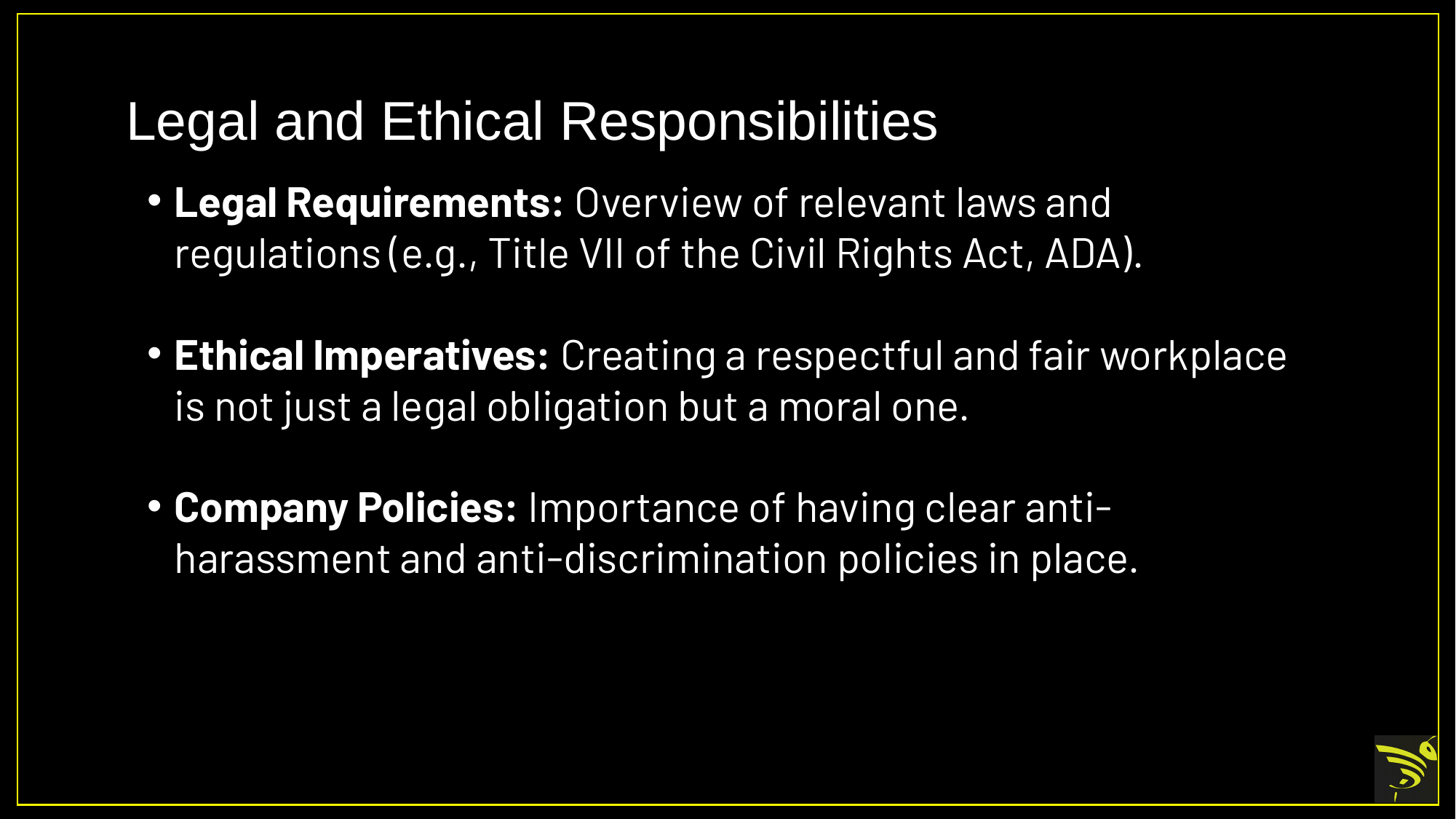

# Legal and Ethical Responsibilities
Legal Requirements: Overview of relevant laws and regulations (e.g., Title VII of the Civil Rights Act, ADA).

Ethical Imperatives: Creating a respectful and fair workplace is not just a legal obligation but a moral one.

Company Policies: Importance of having clear anti-harassment and anti-discrimination policies in place.